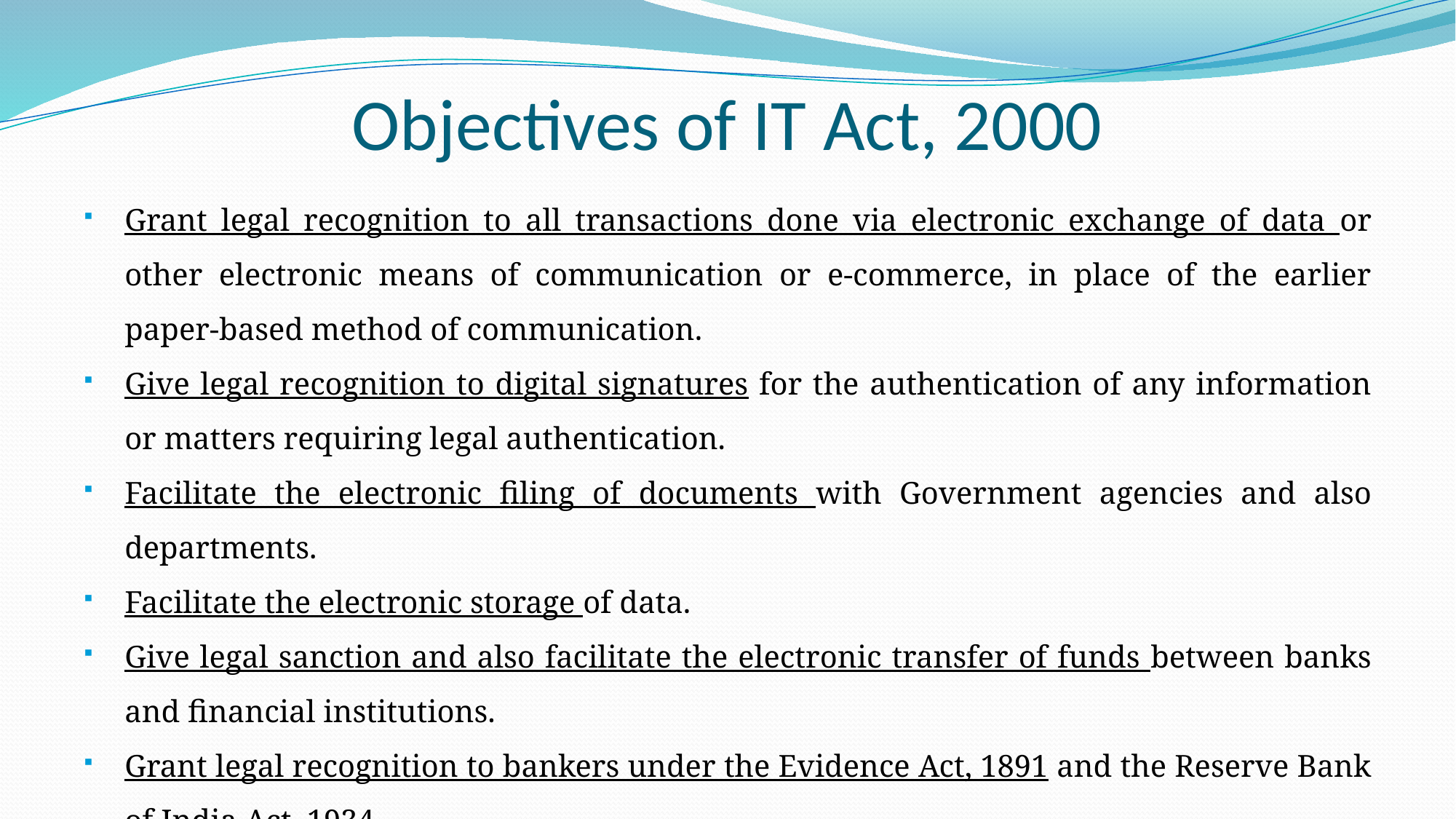

# Objectives of IT Act, 2000
Grant legal recognition to all transactions done via electronic exchange of data or other electronic means of communication or e-commerce, in place of the earlier paper-based method of communication.
Give legal recognition to digital signatures for the authentication of any information or matters requiring legal authentication.
Facilitate the electronic filing of documents with Government agencies and also departments.
Facilitate the electronic storage of data.
Give legal sanction and also facilitate the electronic transfer of funds between banks and financial institutions.
Grant legal recognition to bankers under the Evidence Act, 1891 and the Reserve Bank of India Act, 1934,